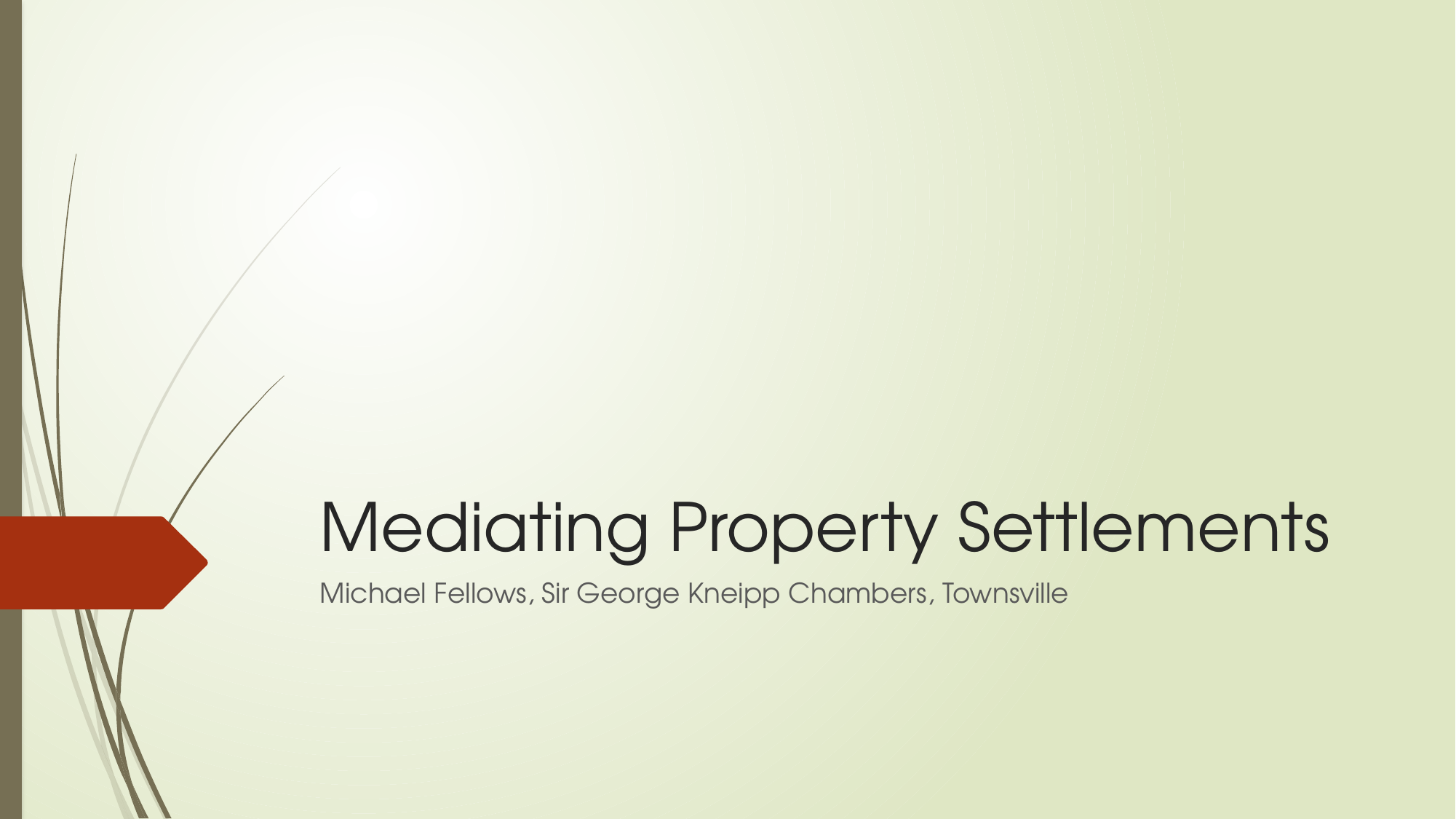

# Mediating Property Settlements
Michael Fellows, Sir George Kneipp Chambers, Townsville